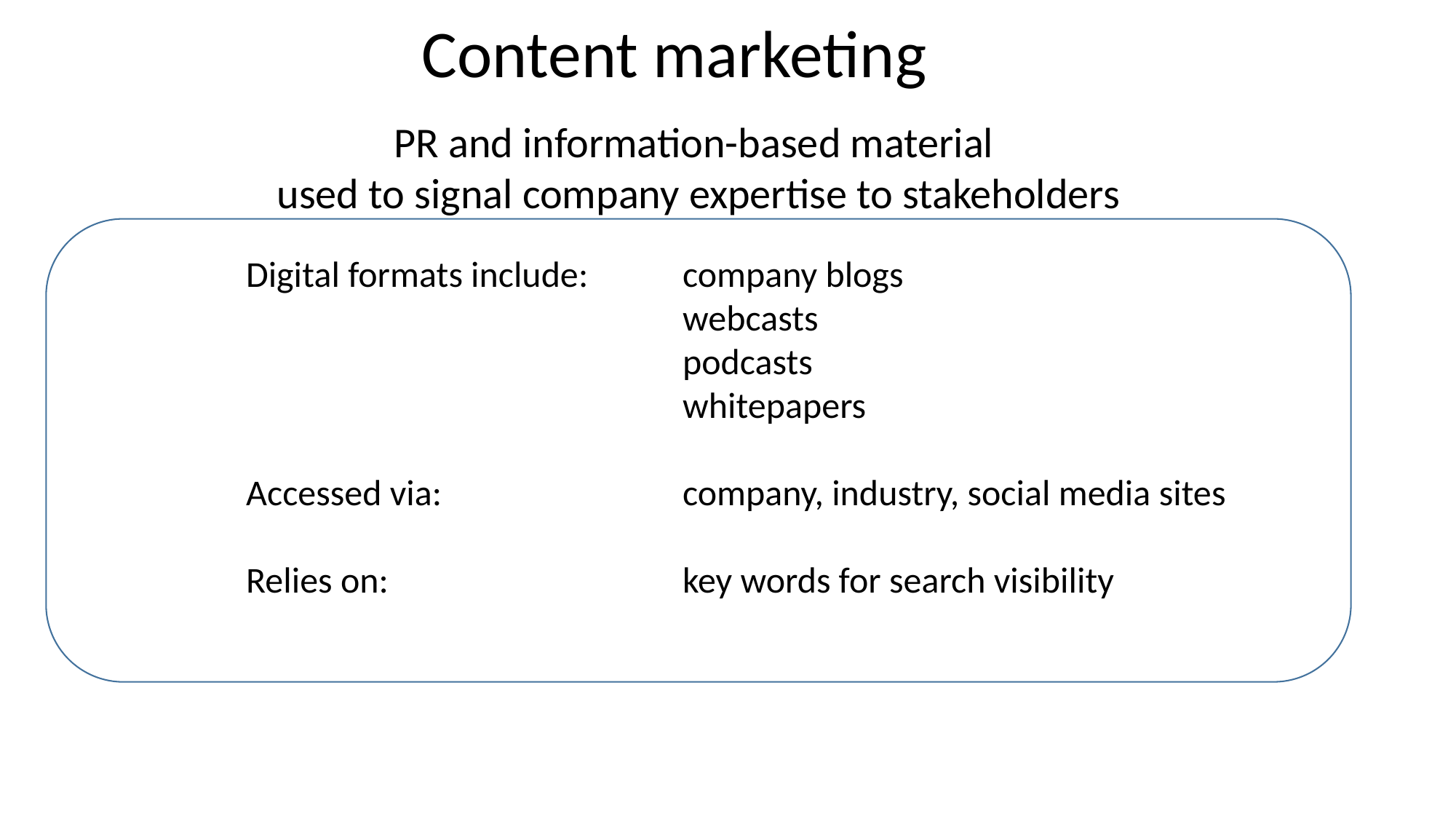

Content marketing
PR and information-based material
used to signal company expertise to stakeholders

Digital formats include:	company blogs
				webcasts
				podcasts
				whitepapers

Accessed via:			company, industry, social media sites

Relies on:			key words for search visibility